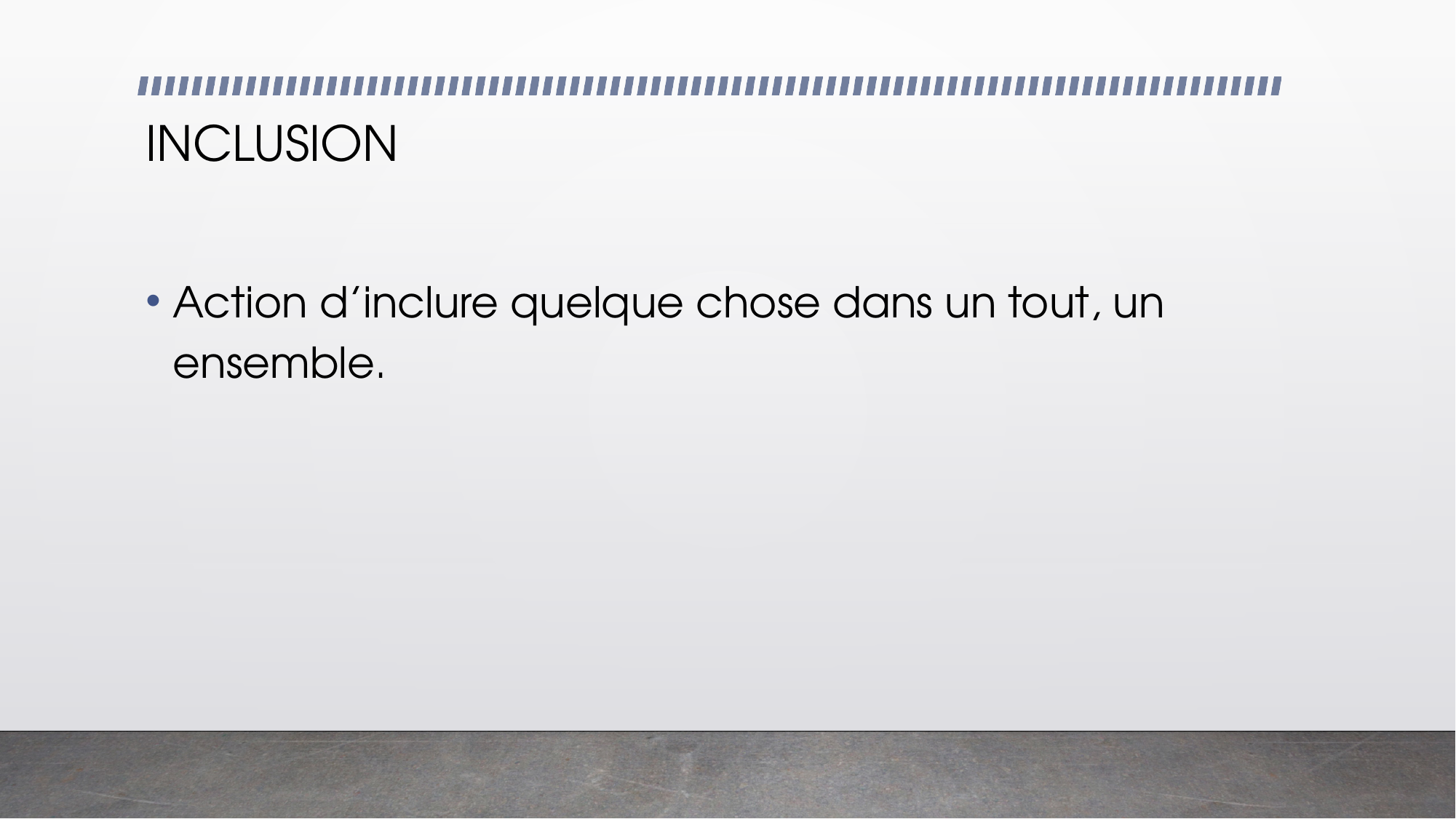

# INCLUSION
Action d’inclure quelque chose dans un tout, un ensemble.